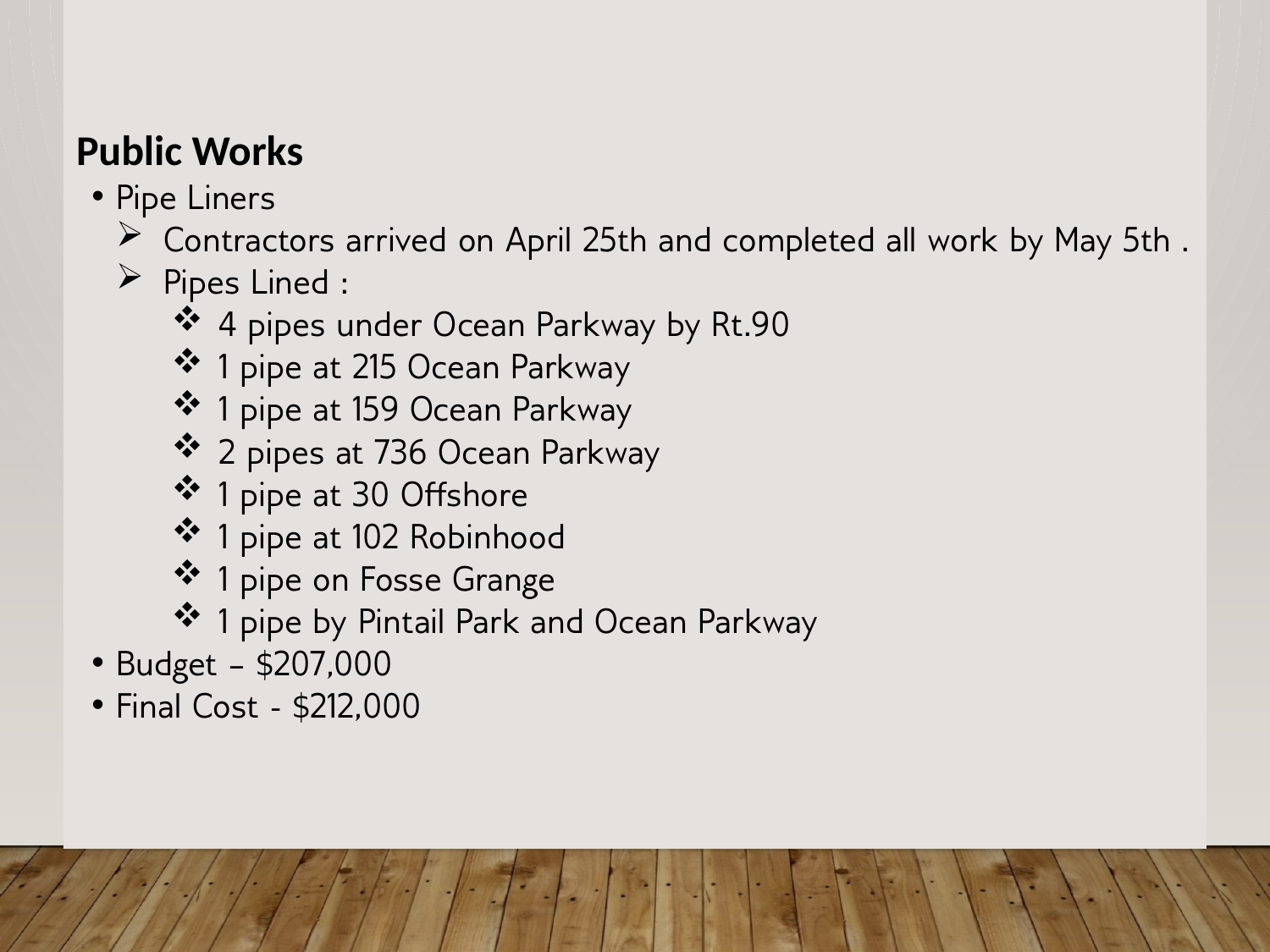

Public Works
Pipe Liners
Contractors arrived on April 25th and completed all work by May 5th .
Pipes Lined :
4 pipes under Ocean Parkway by Rt.90
1 pipe at 215 Ocean Parkway
1 pipe at 159 Ocean Parkway
2 pipes at 736 Ocean Parkway
1 pipe at 30 Offshore
1 pipe at 102 Robinhood
1 pipe on Fosse Grange
1 pipe by Pintail Park and Ocean Parkway
Budget – $207,000
Final Cost - $212,000